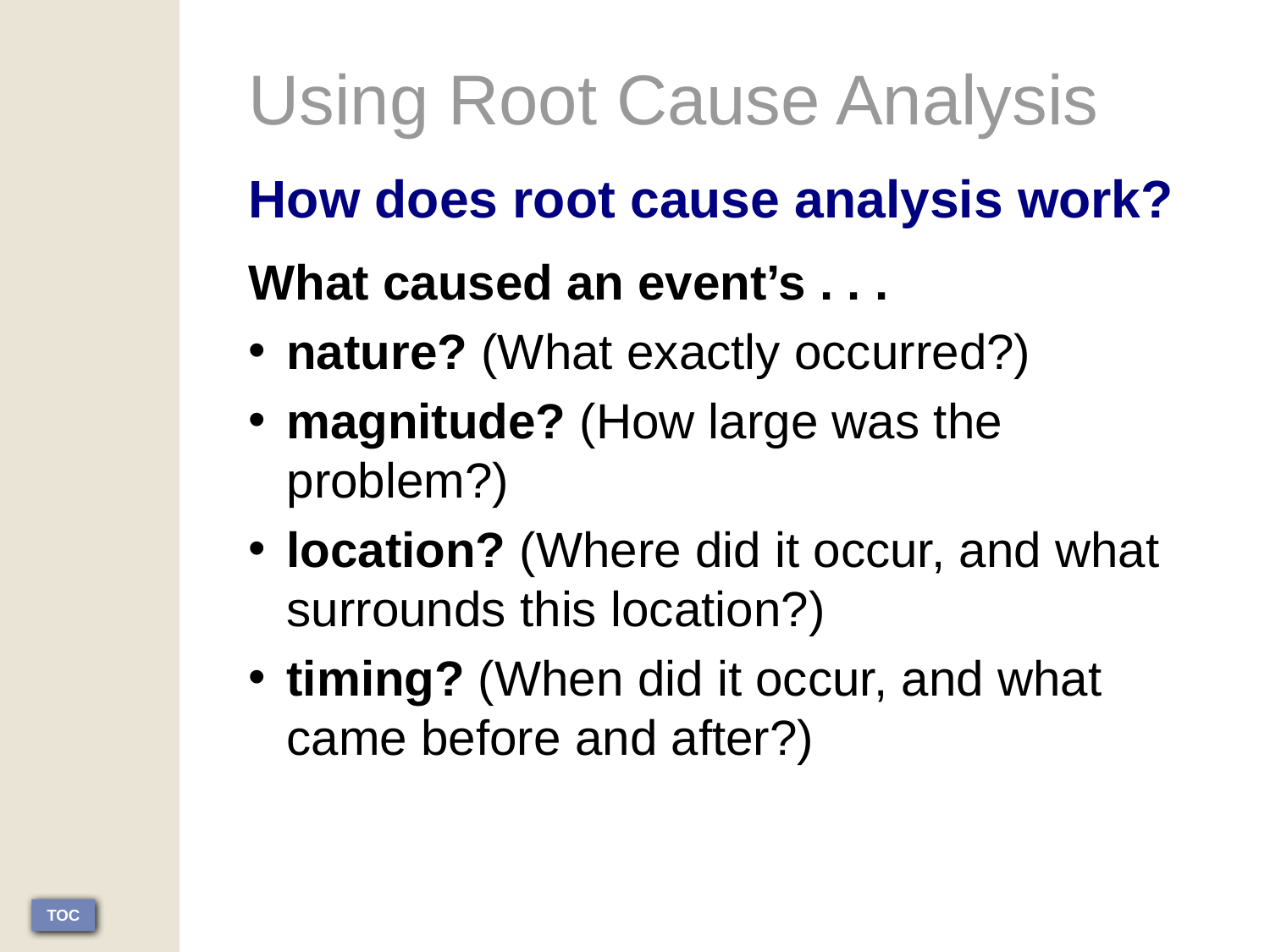

Using Root Cause Analysis
How does root cause analysis work?
What caused an event’s . . .
nature? (What exactly occurred?)
magnitude? (How large was the problem?)
location? (Where did it occur, and what surrounds this location?)
timing? (When did it occur, and what came before and after?)